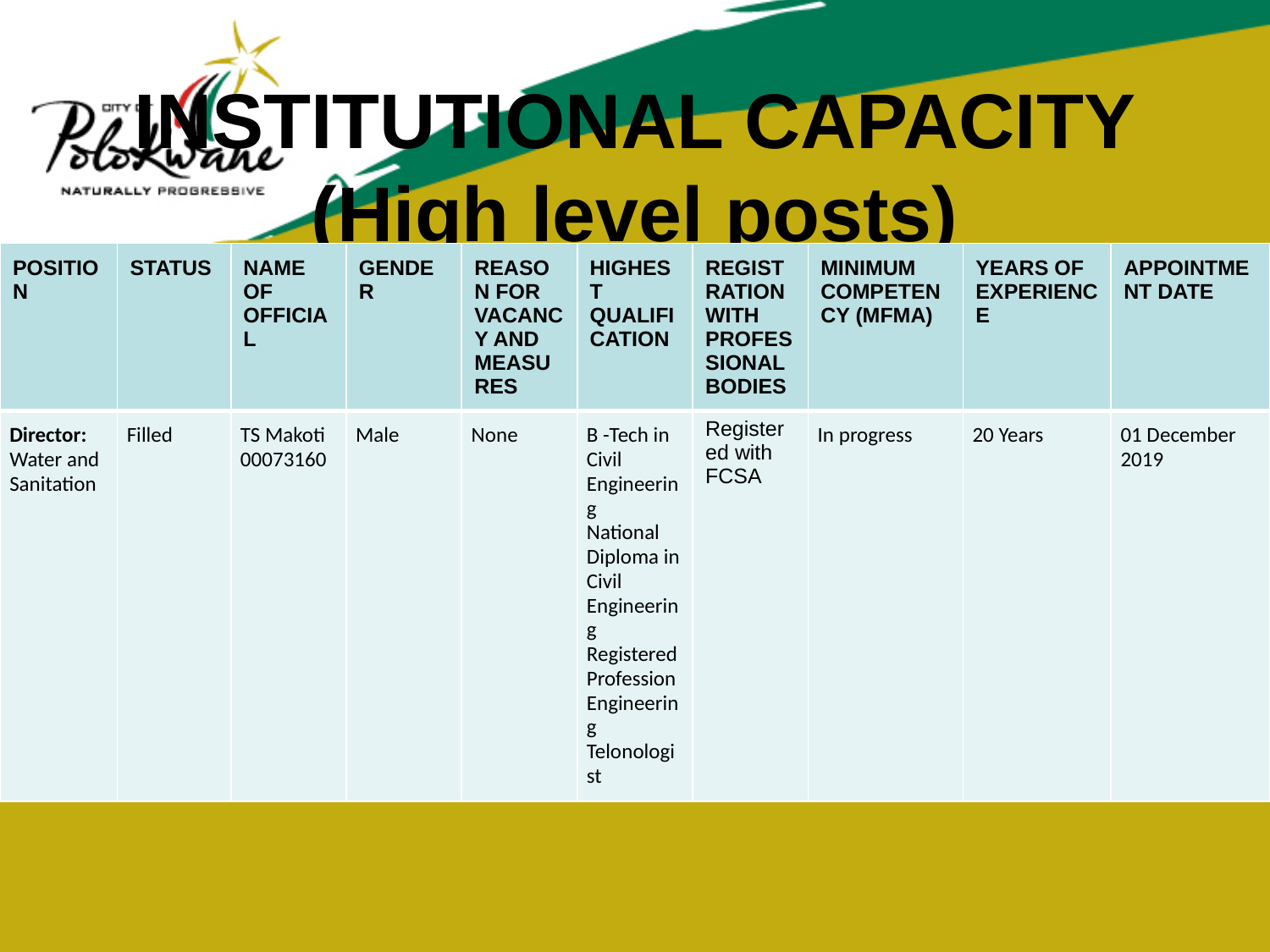

# INSTITUTIONAL CAPACITY (High level posts)
| POSITION | STATUS | NAME OF OFFICIAL | GENDER | REASON FOR VACANCY AND MEASURES | HIGHEST QUALIFICATION | REGISTRATION WITH PROFESSIONAL BODIES | MINIMUM COMPETENCY (MFMA) | YEARS OF EXPERIENCE | APPOINTMENT DATE |
| --- | --- | --- | --- | --- | --- | --- | --- | --- | --- |
| Director: Water and Sanitation | Filled | TS Makoti 00073160 | Male | None | B -Tech in Civil Engineering National Diploma in Civil Engineering Registered Profession Engineering Telonologist | Registered with FCSA | In progress | 20 Years | 01 December 2019 |